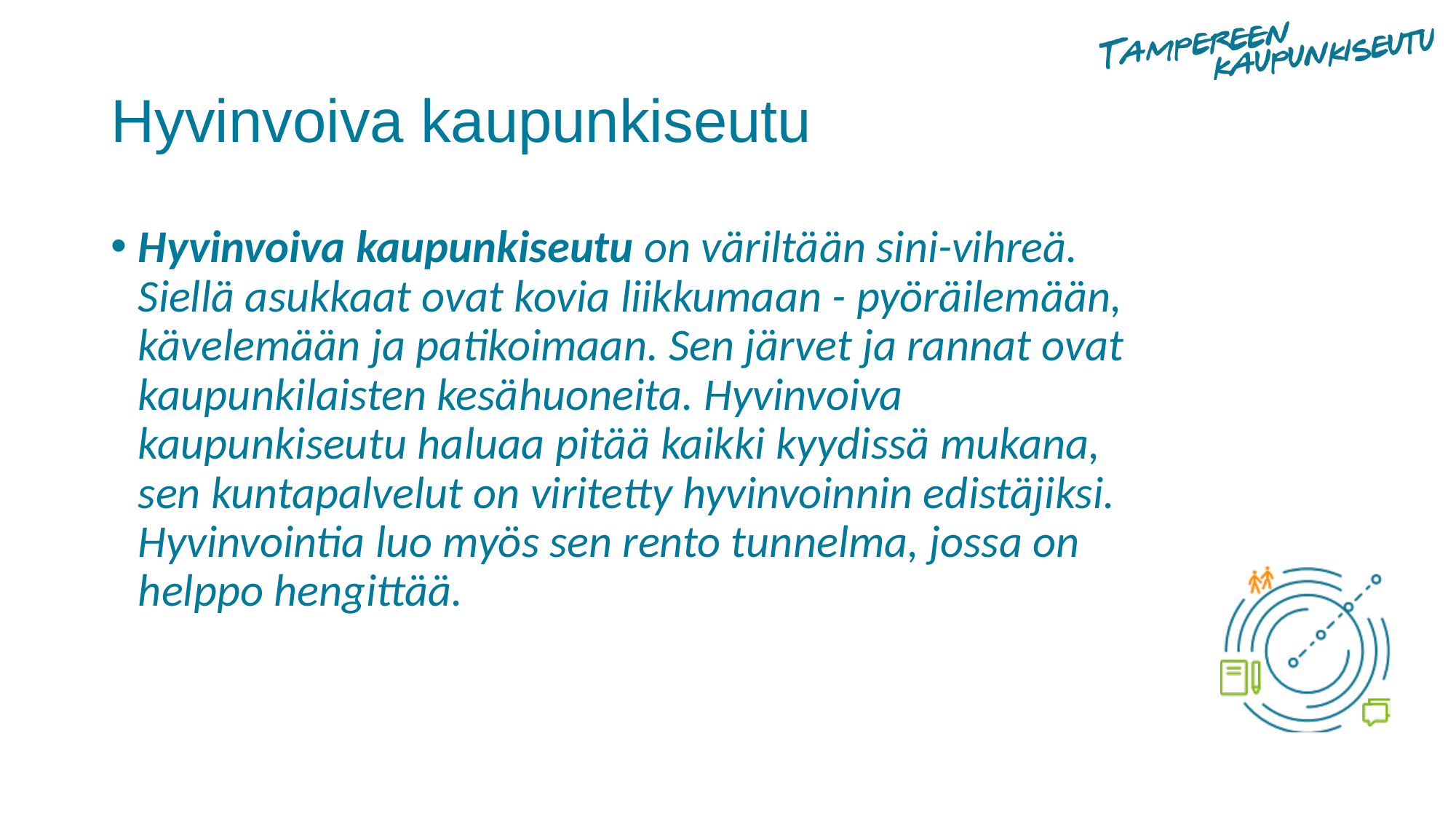

# Hyvinvoiva kaupunkiseutu
Hyvinvoiva kaupunkiseutu on väriltään sini-vihreä. Siellä asukkaat ovat kovia liikkumaan - pyöräilemään, kävelemään ja patikoimaan. Sen järvet ja rannat ovat kaupunkilaisten kesähuoneita. Hyvinvoiva kaupunkiseutu haluaa pitää kaikki kyydissä mukana, sen kuntapalvelut on viritetty hyvinvoinnin edistäjiksi. Hyvinvointia luo myös sen rento tunnelma, jossa on helppo hengittää.